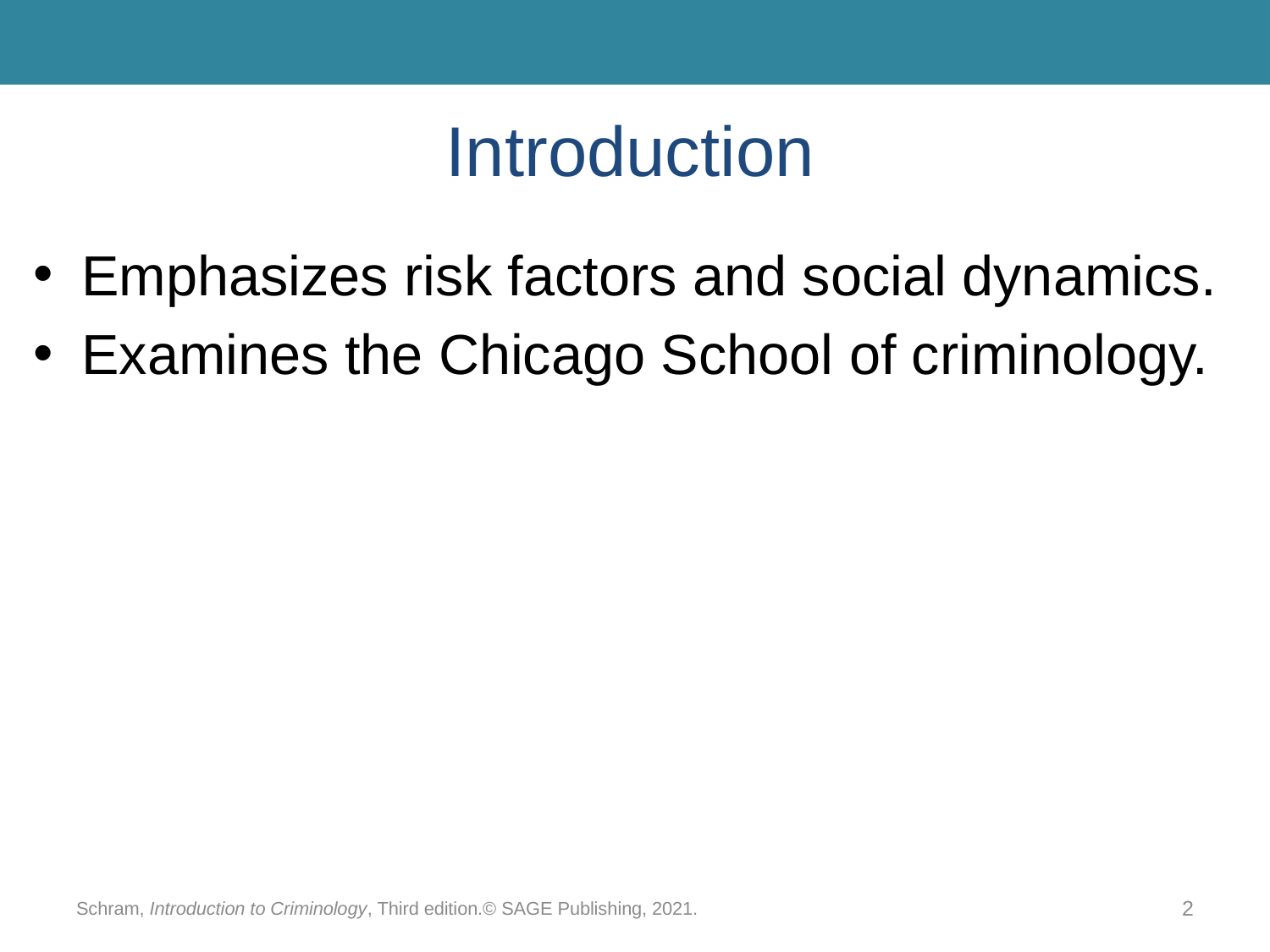

# Introduction
Emphasizes risk factors and social dynamics.
Examines the Chicago School of criminology.
Schram, Introduction to Criminology, Third edition.© SAGE Publishing, 2021.
2